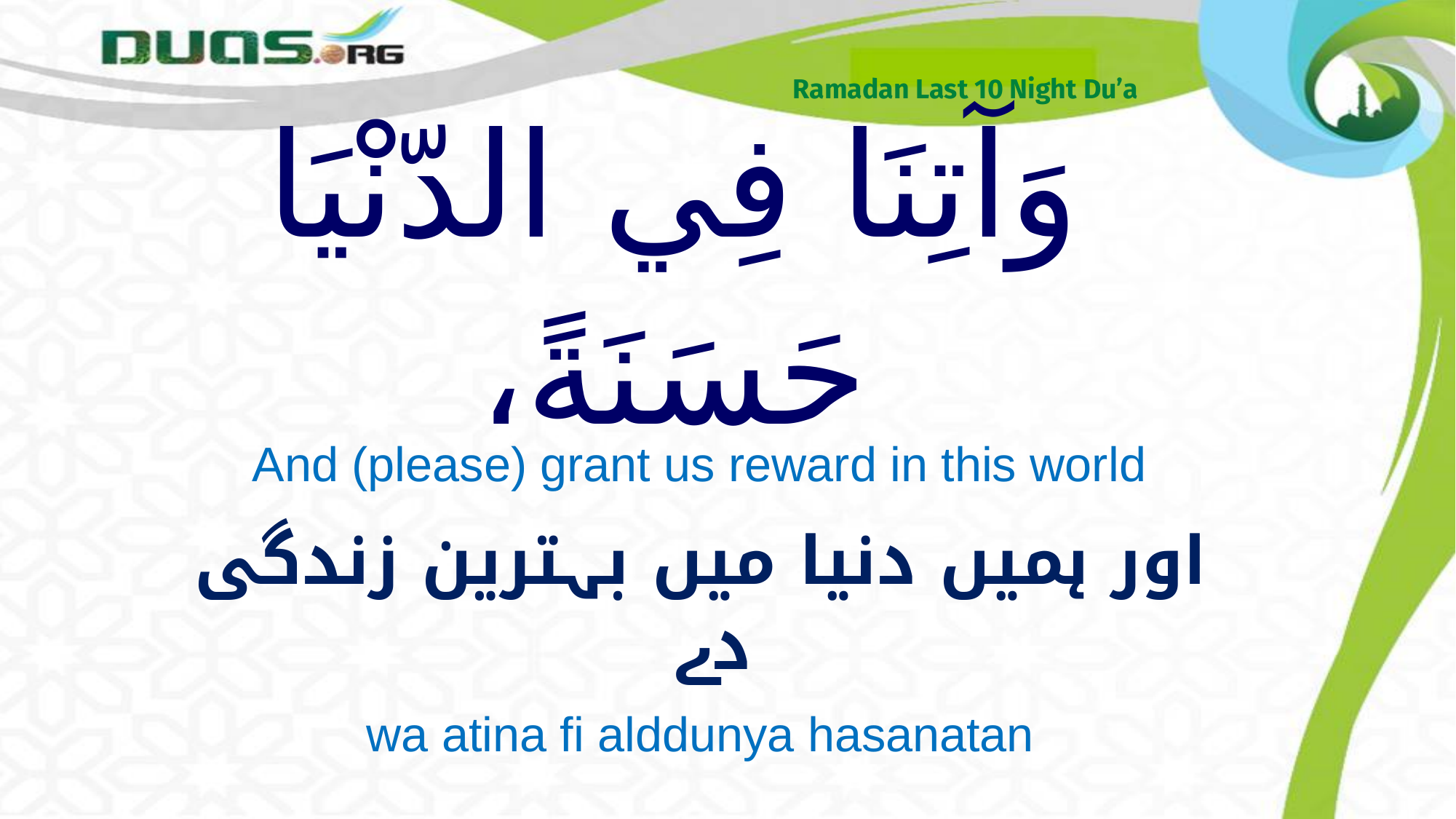

Ramadan Last 10 Night Du’a
# وَآتِنَا فِي الدّنْيَا حَسَنَةً،
And (please) grant us reward in this world
اور ہمیں دنیا میں بہترین زندگی دے
wa atina fi alddunya hasanatan